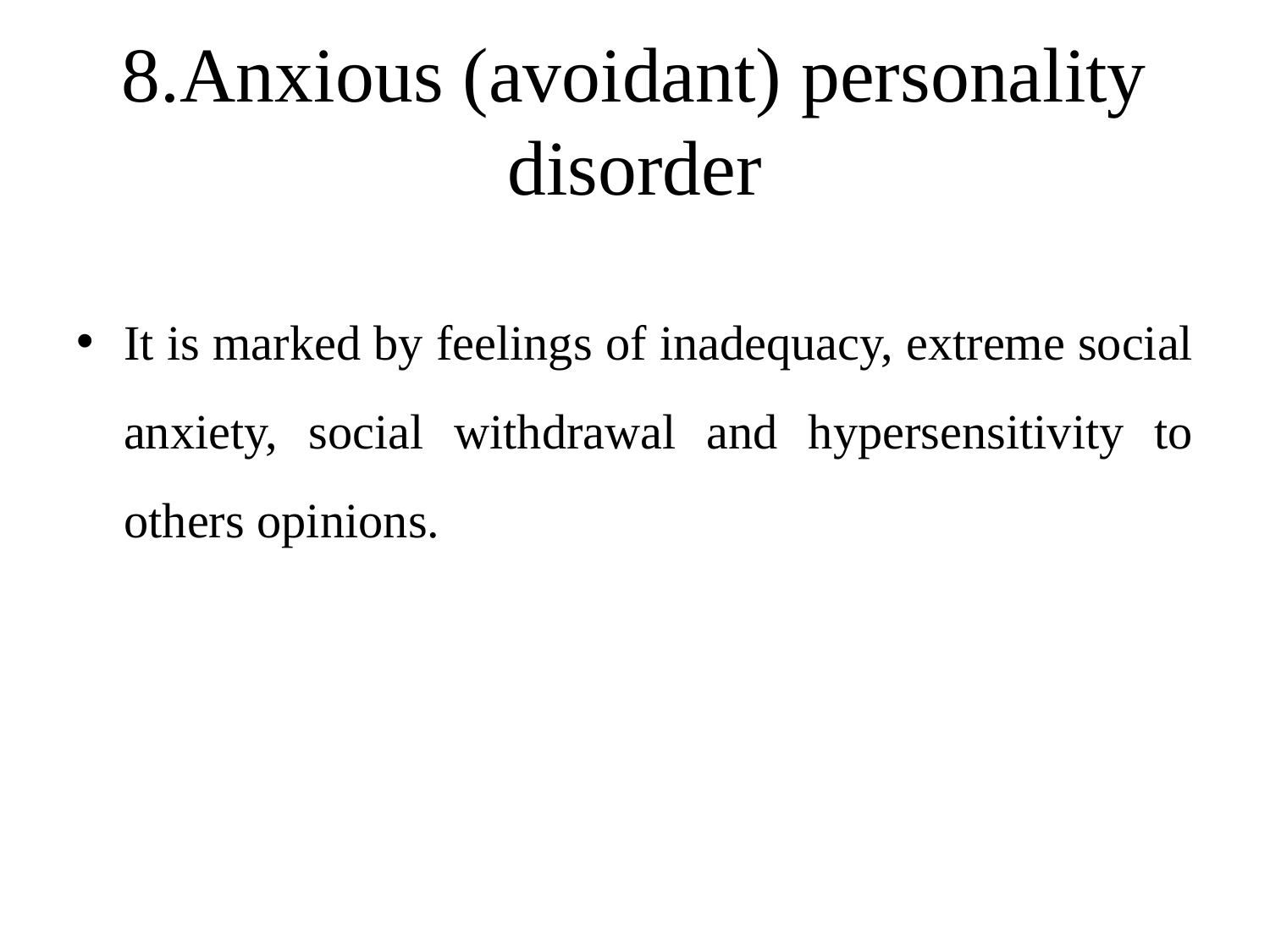

# 8.Anxious (avoidant) personality disorder
It is marked by feelings of inadequacy, extreme social anxiety, social withdrawal and hypersensitivity to others opinions.